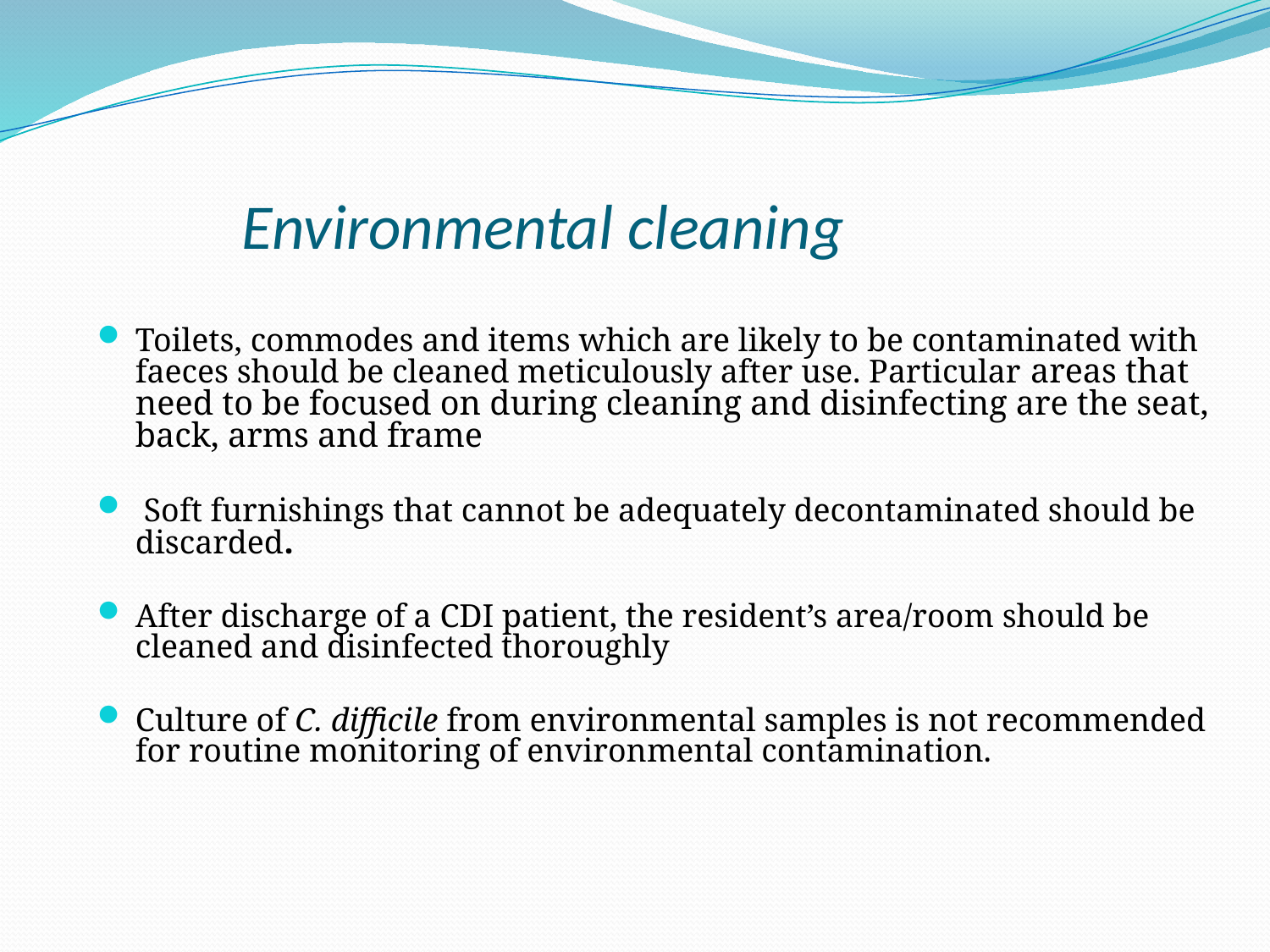

# Environmental cleaning

Toilets, commodes and items which are likely to be contaminated with faeces should be cleaned meticulously after use. Particular areas that need to be focused on during cleaning and disinfecting are the seat, back, arms and frame

 Soft furnishings that cannot be adequately decontaminated should be discarded.

After discharge of a CDI patient, the resident’s area/room should be cleaned and disinfected thoroughly

Culture of C. difficile from environmental samples is not recommended for routine monitoring of environmental contamination.